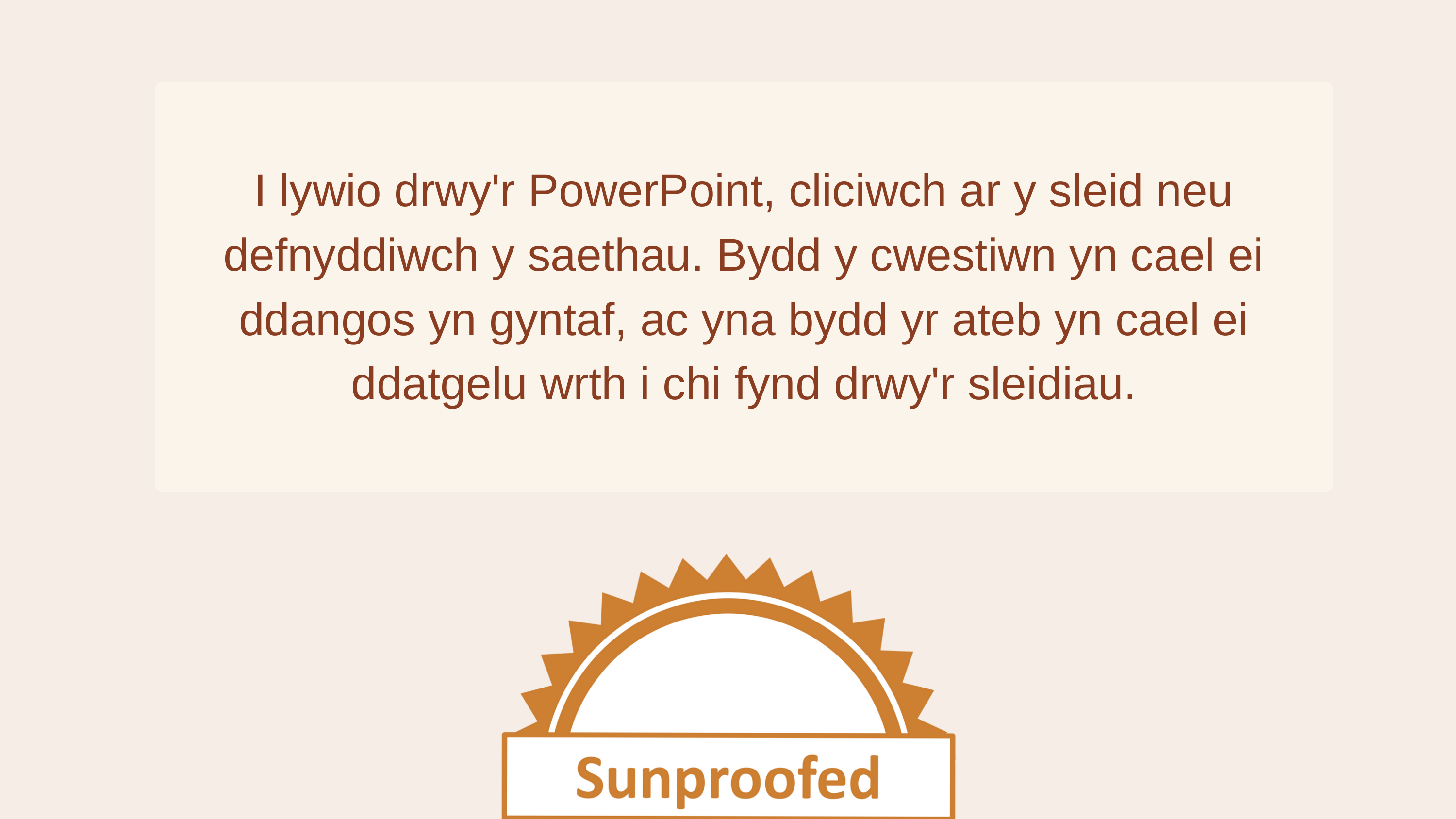

I lywio drwy'r PowerPoint, cliciwch ar y sleid neu defnyddiwch y saethau. Bydd y cwestiwn yn cael ei ddangos yn gyntaf, ac yna bydd yr ateb yn cael ei ddatgelu wrth i chi fynd drwy'r sleidiau.